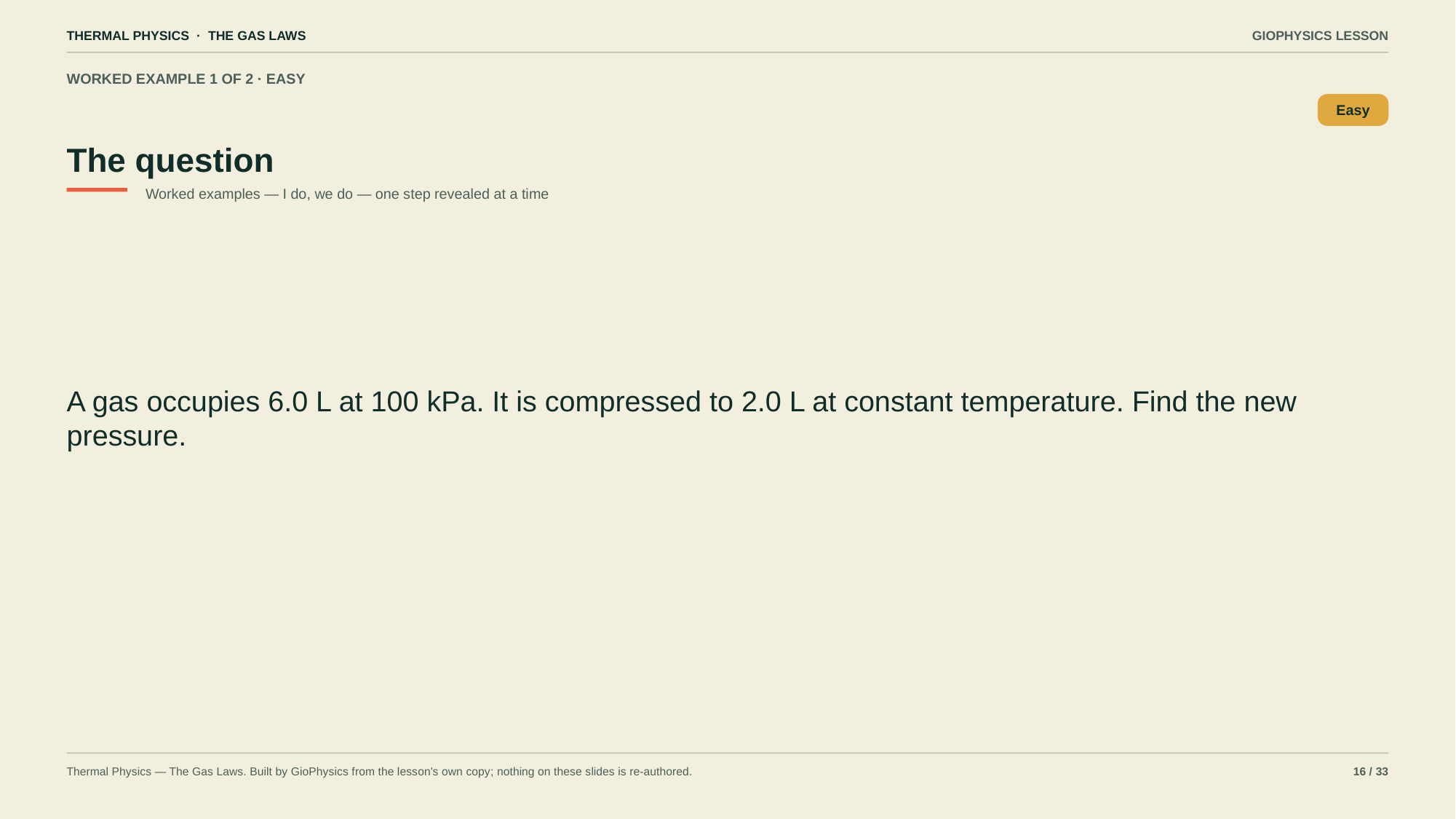

THERMAL PHYSICS  ·  THE GAS LAWS
GIOPHYSICS LESSON

WORKED EXAMPLE 1 OF 2 · EASY
The question

Easy
Worked examples — I do, we do — one step revealed at a time

A gas occupies 6.0 L at 100 kPa. It is compressed to 2.0 L at constant temperature. Find the new pressure.

Thermal Physics — The Gas Laws. Built by GioPhysics from the lesson's own copy; nothing on these slides is re-authored.
16 / 33